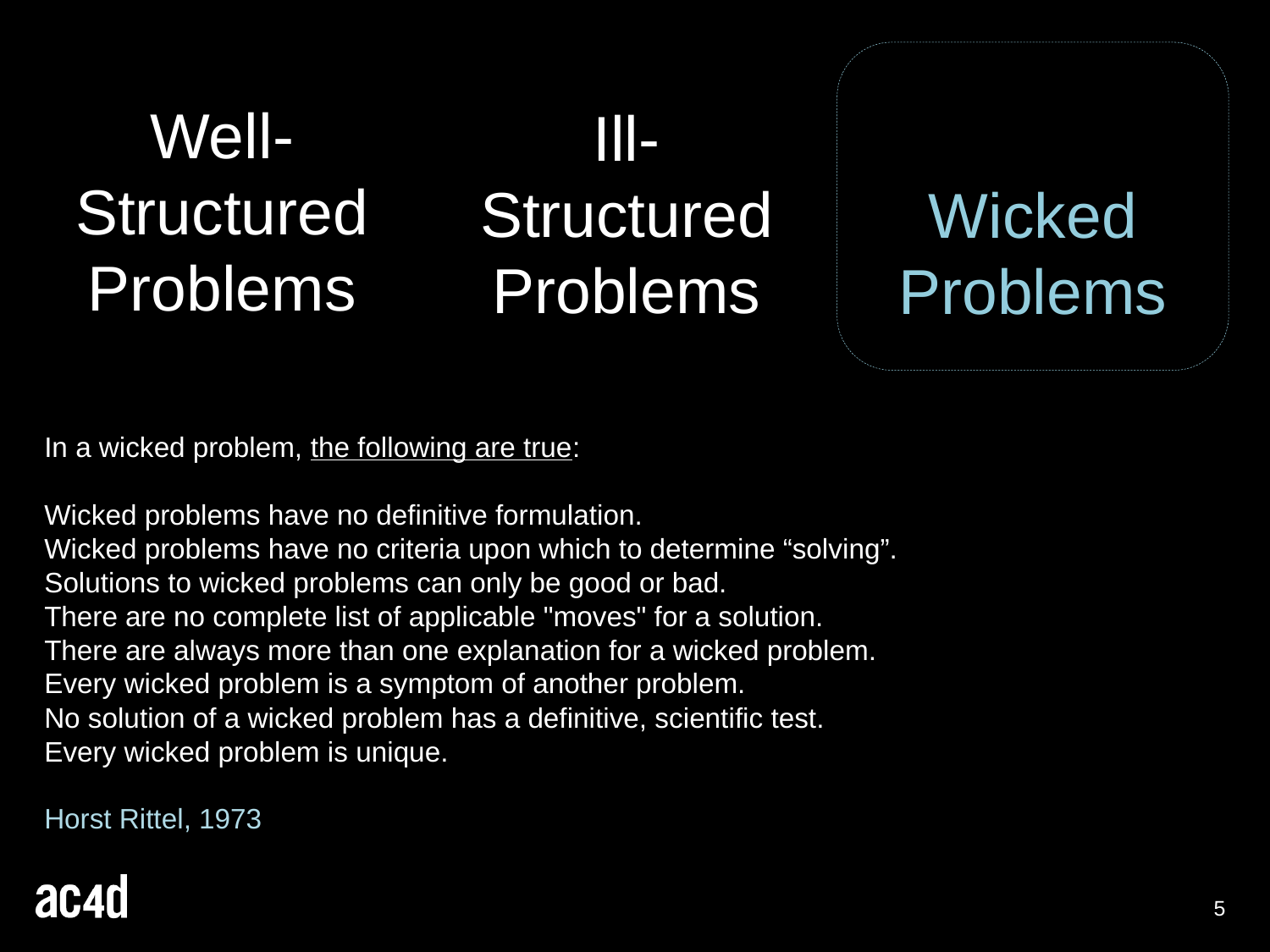

Well-Structured Problems
Ill-
Structured Problems
Wicked
Problems
In a wicked problem, the following are true:

Wicked problems have no definitive formulation.
Wicked problems have no criteria upon which to determine “solving”.
Solutions to wicked problems can only be good or bad.
There are no complete list of applicable "moves" for a solution.
There are always more than one explanation for a wicked problem.
Every wicked problem is a symptom of another problem.
No solution of a wicked problem has a definitive, scientific test.
Every wicked problem is unique.

Horst Rittel, 1973

5